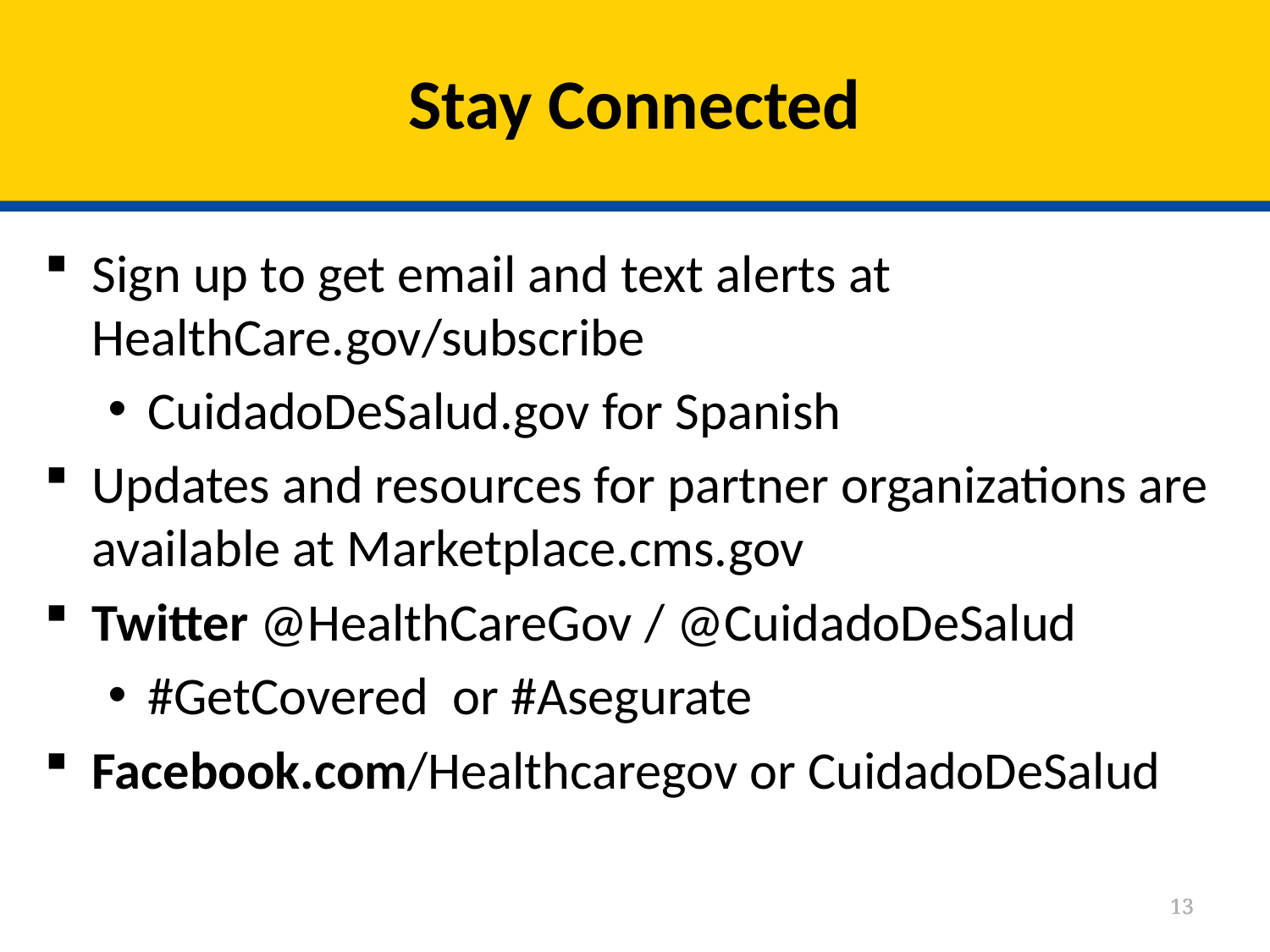

# Stay Connected
Sign up to get email and text alerts at HealthCare.gov/subscribe
CuidadoDeSalud.gov for Spanish
Updates and resources for partner organizations are available at Marketplace.cms.gov
Twitter @HealthCareGov / @CuidadoDeSalud
#GetCovered  or #Asegurate
Facebook.com/Healthcaregov or CuidadoDeSalud
13